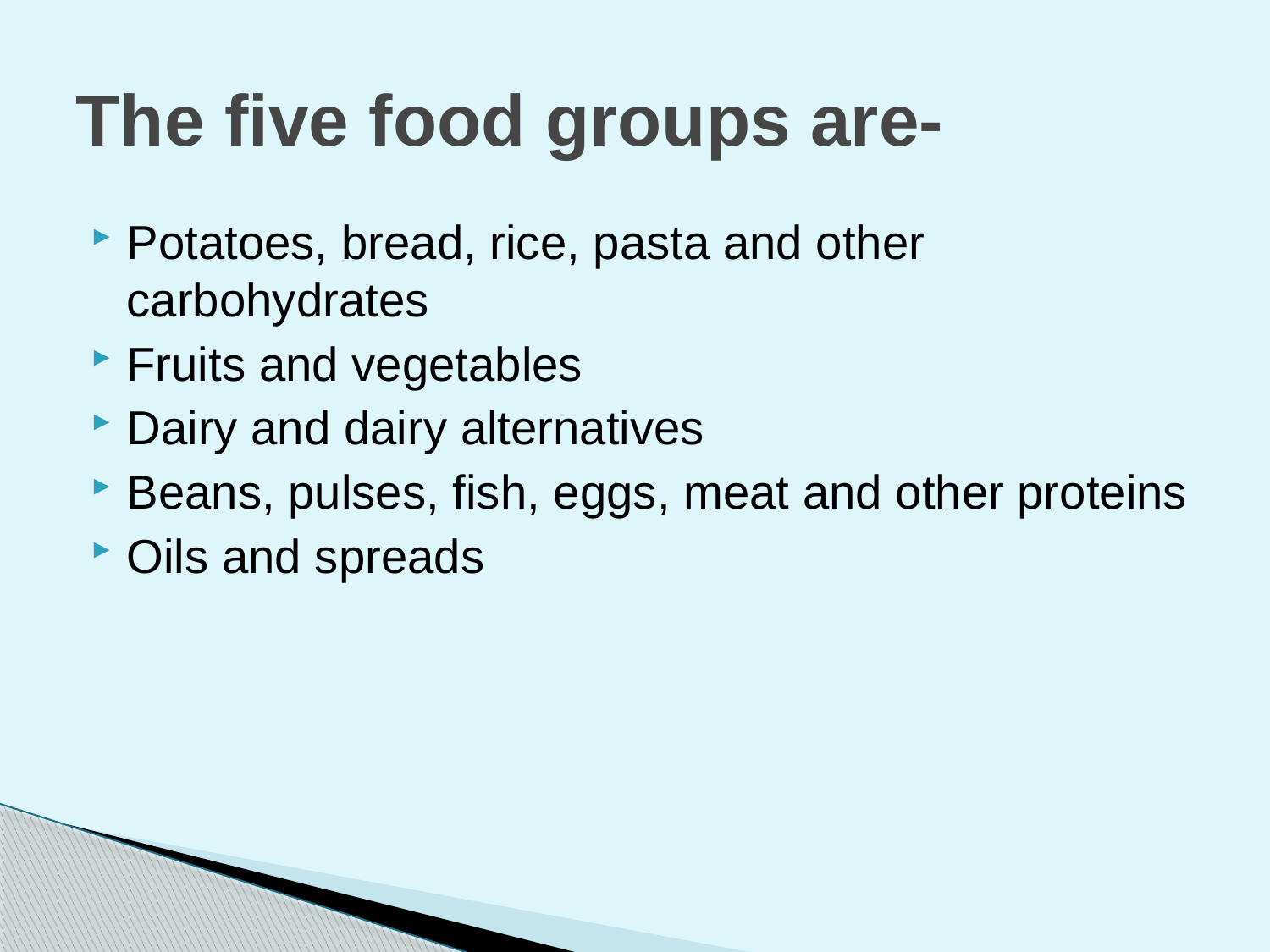

# The five food groups are-
Potatoes, bread, rice, pasta and other carbohydrates
Fruits and vegetables
Dairy and dairy alternatives
Beans, pulses, fish, eggs, meat and other proteins
Oils and spreads